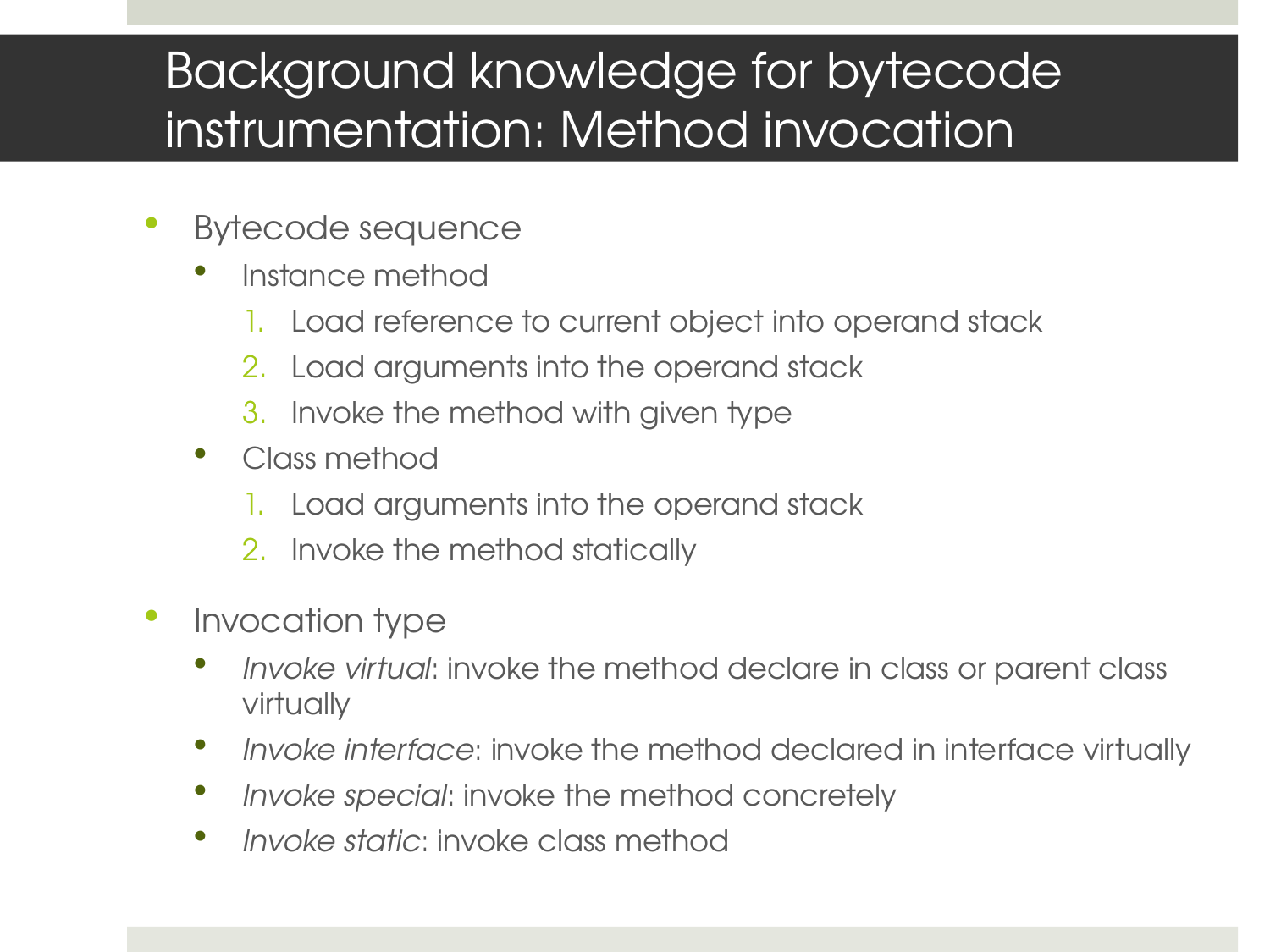

# Background knowledge for bytecode instrumentation: Method invocation
Bytecode sequence
Instance method
Load reference to current object into operand stack
Load arguments into the operand stack
Invoke the method with given type
Class method
Load arguments into the operand stack
Invoke the method statically
Invocation type
Invoke virtual: invoke the method declare in class or parent class virtually
Invoke interface: invoke the method declared in interface virtually
Invoke special: invoke the method concretely
Invoke static: invoke class method